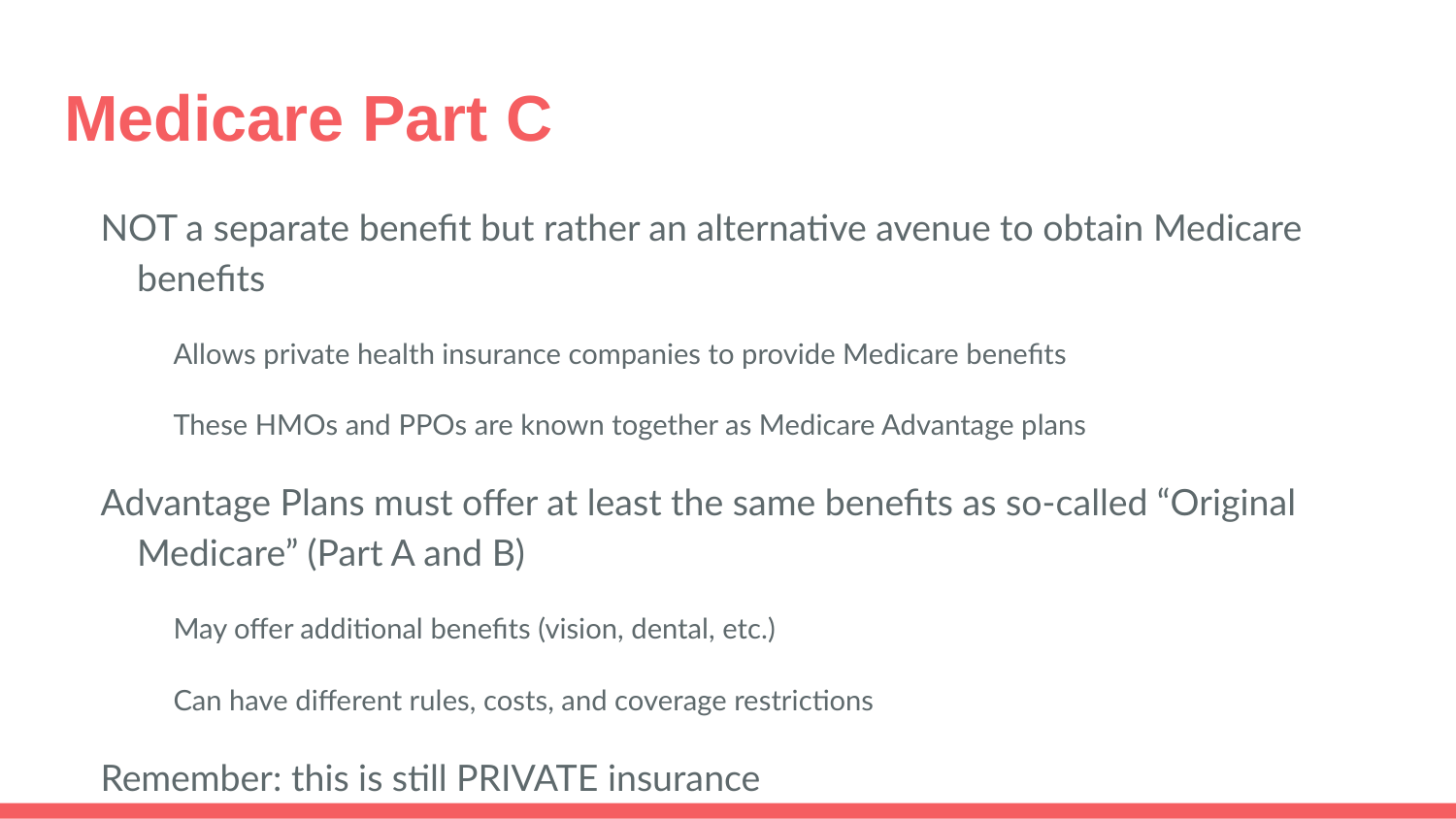

# Medicare Part C
NOT a separate benefit but rather an alternative avenue to obtain Medicare benefits
Allows private health insurance companies to provide Medicare benefits
These HMOs and PPOs are known together as Medicare Advantage plans
Advantage Plans must offer at least the same benefits as so-called “Original Medicare” (Part A and B)
May offer additional benefits (vision, dental, etc.)
Can have different rules, costs, and coverage restrictions
Remember: this is still PRIVATE insurance
The HMOs are attempting to make a profit and as such tend to create “conservative” provider networks (providers that have historically ordered fewer medical tests and procedures) in an effort to keep costs down